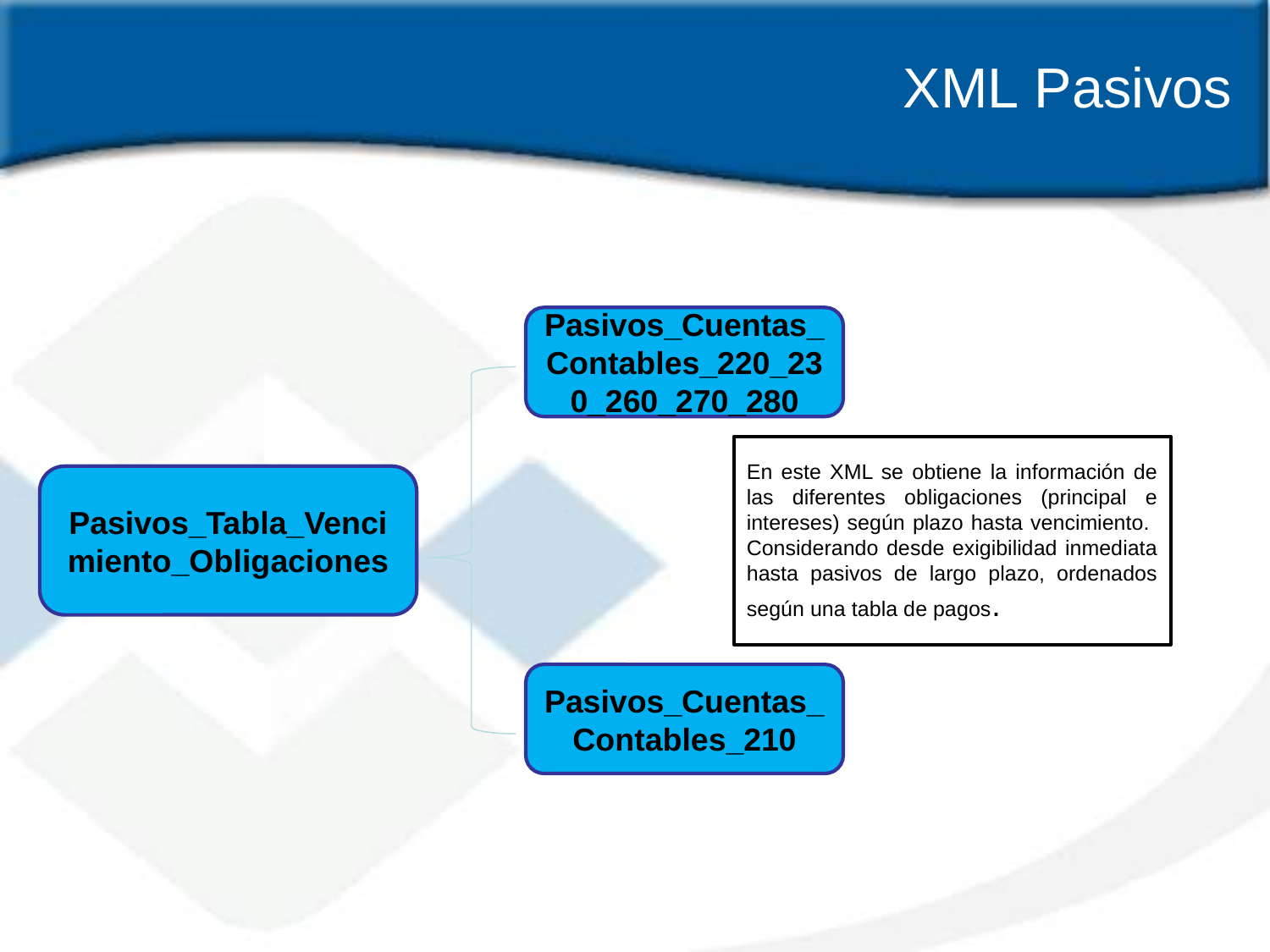

# XML Pasivos
Pasivos_Cuentas_Contables_220_230_260_270_280

En este XML se obtiene la información de las diferentes obligaciones (principal e intereses) según plazo hasta vencimiento.  Considerando desde exigibilidad inmediata hasta pasivos de largo plazo, ordenados según una tabla de pagos.
Pasivos_Tabla_Vencimiento_Obligaciones
Pasivos_Cuentas_Contables_210